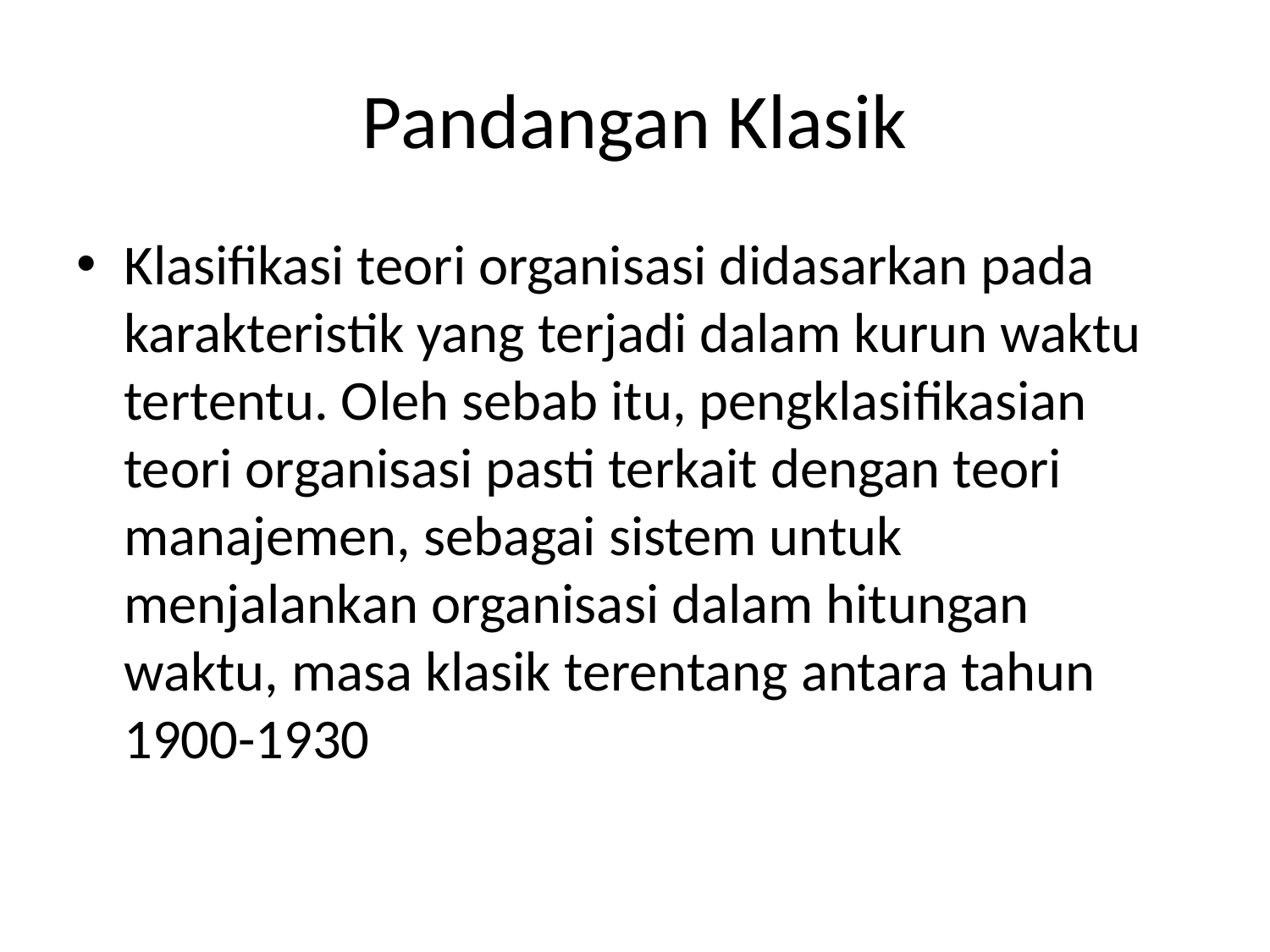

# Pandangan Klasik
Klasifikasi teori organisasi didasarkan pada karakteristik yang terjadi dalam kurun waktu tertentu. Oleh sebab itu, pengklasifikasian teori organisasi pasti terkait dengan teori manajemen, sebagai sistem untuk menjalankan organisasi dalam hitungan waktu, masa klasik terentang antara tahun 1900-1930